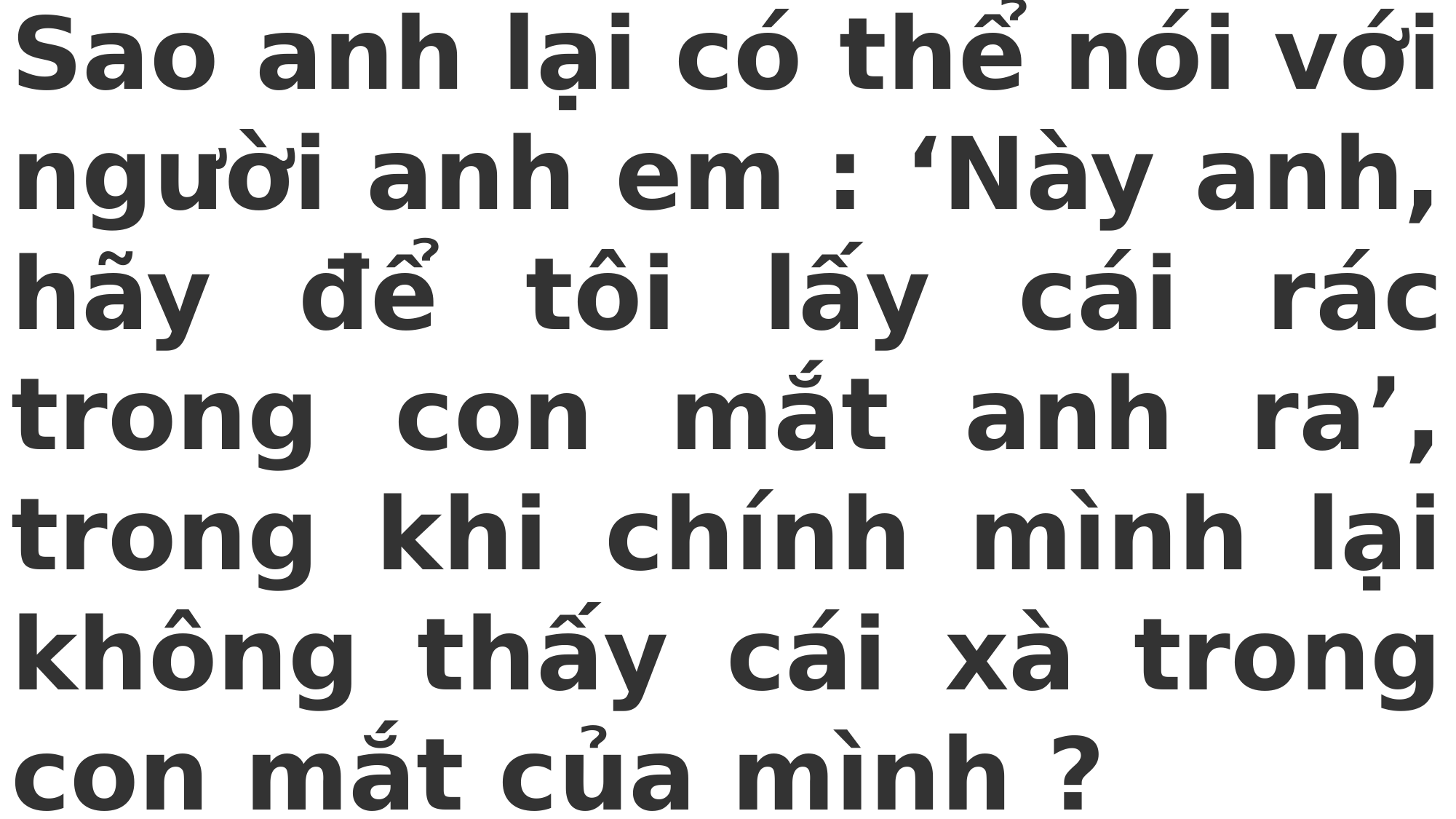

# Sao anh lại có thể nói với người anh em : ‘Này anh, hãy để tôi lấy cái rác trong con mắt anh ra’, trong khi chính mình lại không thấy cái xà trong con mắt của mình ?